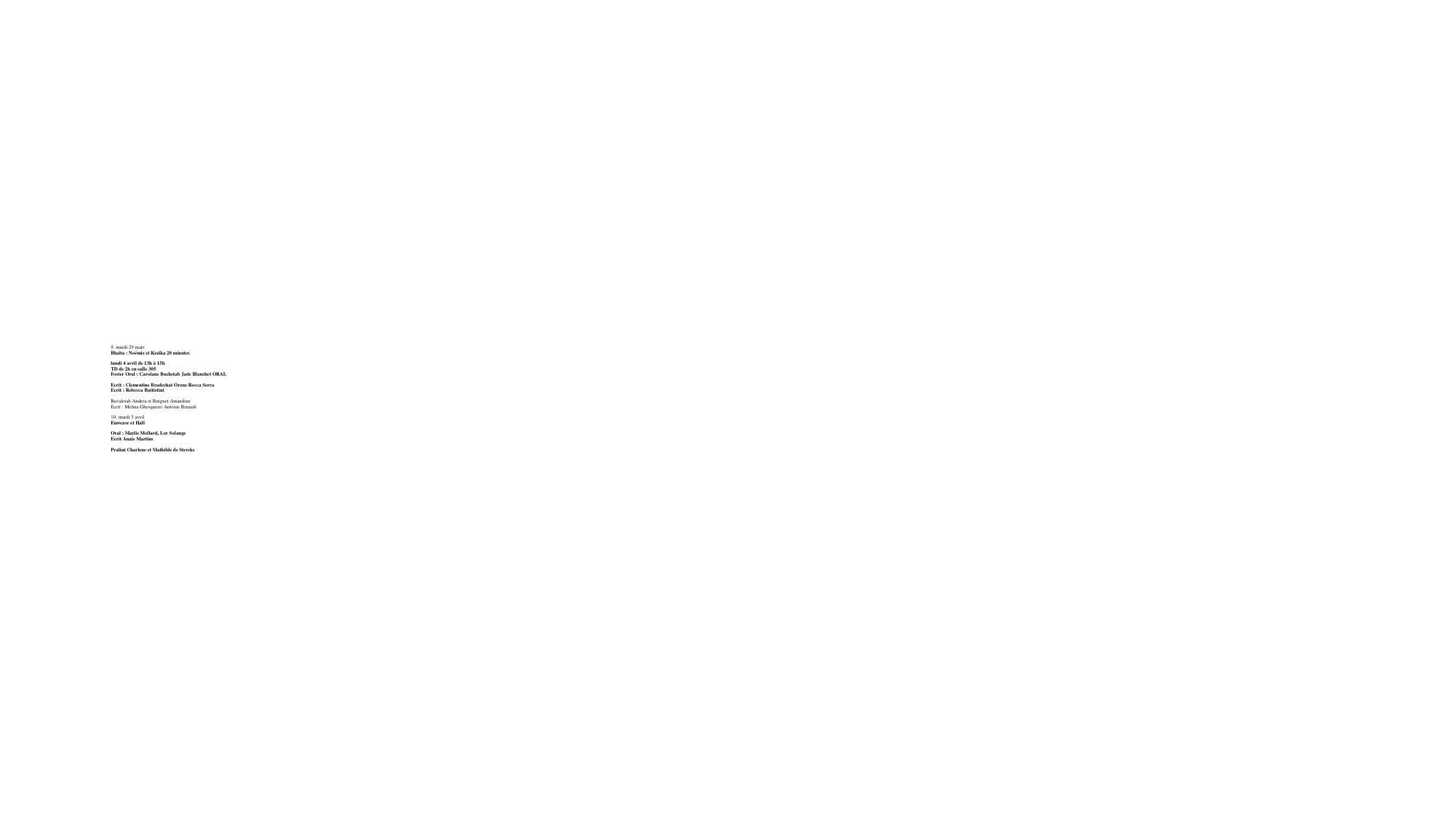

# 9. mardi 29 mars Bhaba : Noémie et Kezika 20 minutes lundi 4 avril de 13h à 15h TD de 2h en salle 305 Foster Oral : Carolane Buchstab Jade Blanchet ORAL Ecrit : Clementine Bradechat Orene Rocca Serra Ecrit : Rebecca Battistini Ruvaletab Andrea et Buignet Amandine Ecrit : Melina Ghesquiere Antoine Renault 10. mardi 5 avril Enwezor et Hall Oral : Maylis Mollard, Lor Solange Ecrit Anais Martins Pralint Charlene et Mathilde de Stercks